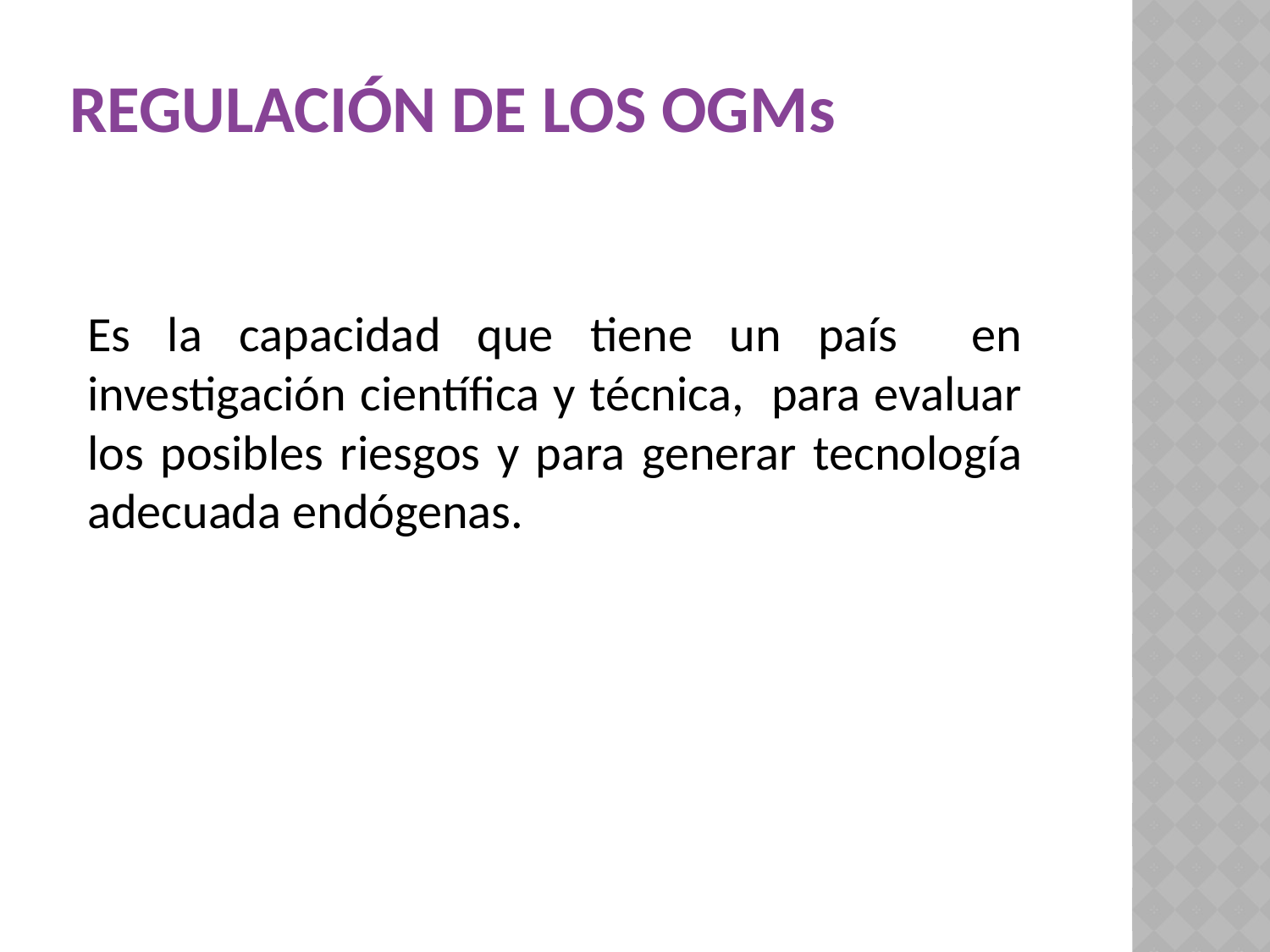

# Regulación de los OGMs
Es la capacidad que tiene un país  en investigación científica y técnica,  para evaluar los posibles riesgos y para generar tecnología adecuada endógenas.